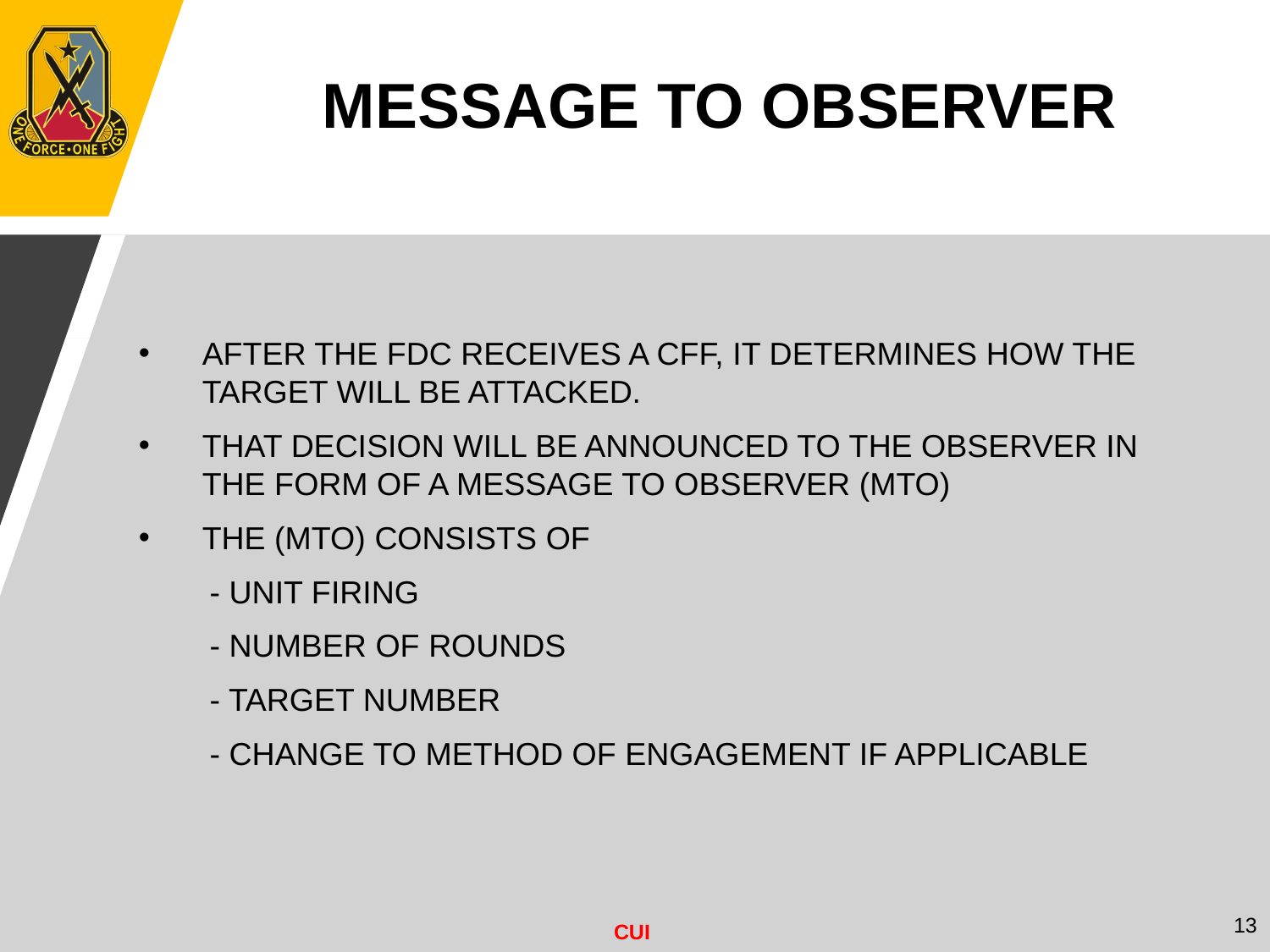

MESSAGE TO OBSERVER
AFTER THE FDC RECEIVES A CFF, IT DETERMINES HOW THE TARGET WILL BE ATTACKED.
THAT DECISION WILL BE ANNOUNCED TO THE OBSERVER IN THE FORM OF A MESSAGE TO OBSERVER (MTO)
THE (MTO) CONSISTS OF
        - UNIT FIRING
        - NUMBER OF ROUNDS
        - TARGET NUMBER
        - CHANGE TO METHOD OF ENGAGEMENT IF APPLICABLE
13